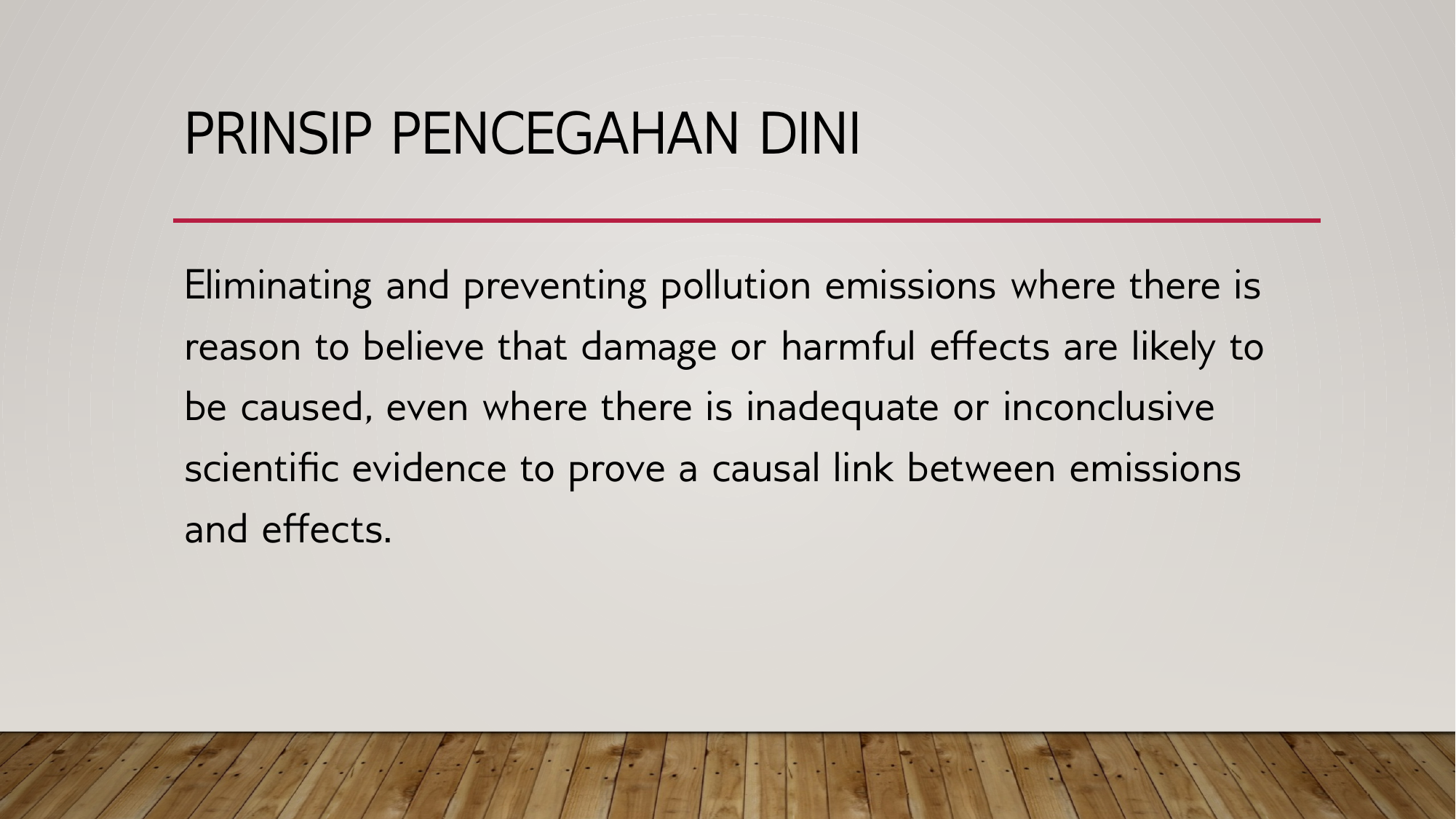

# Prinsip pencegahan dini
Eliminating and preventing pollution emissions where there is reason to believe that damage or harmful effects are likely to be caused, even where there is inadequate or inconclusive scientific evidence to prove a causal link between emissions and effects.